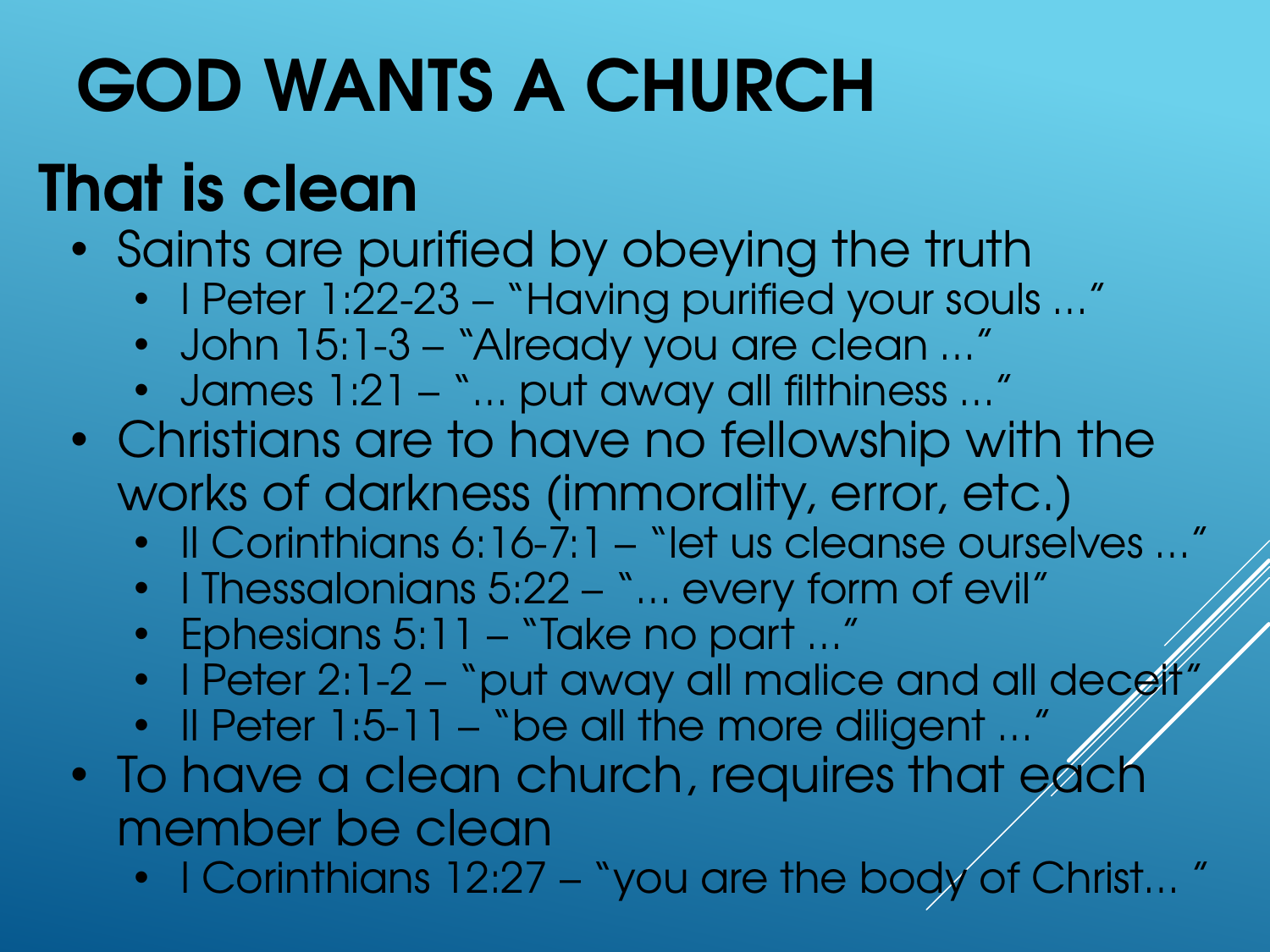

God Wants A Church
That is clean
Saints are purified by obeying the truth
I Peter 1:22-23 – “Having purified your souls …”
John 15:1-3 – “Already you are clean …”
James 1:21 – “… put away all filthiness …”
Christians are to have no fellowship with the works of darkness (immorality, error, etc.)
II Corinthians 6:16-7:1 – “let us cleanse ourselves …”
I Thessalonians 5:22 – “… every form of evil”
Ephesians 5:11 – “Take no part …”
I Peter 2:1-2 – “put away all malice and all deceit”
II Peter 1:5-11 – “be all the more diligent …”
To have a clean church, requires that each member be clean
I Corinthians 12:27 – “you are the body of Christ… ”